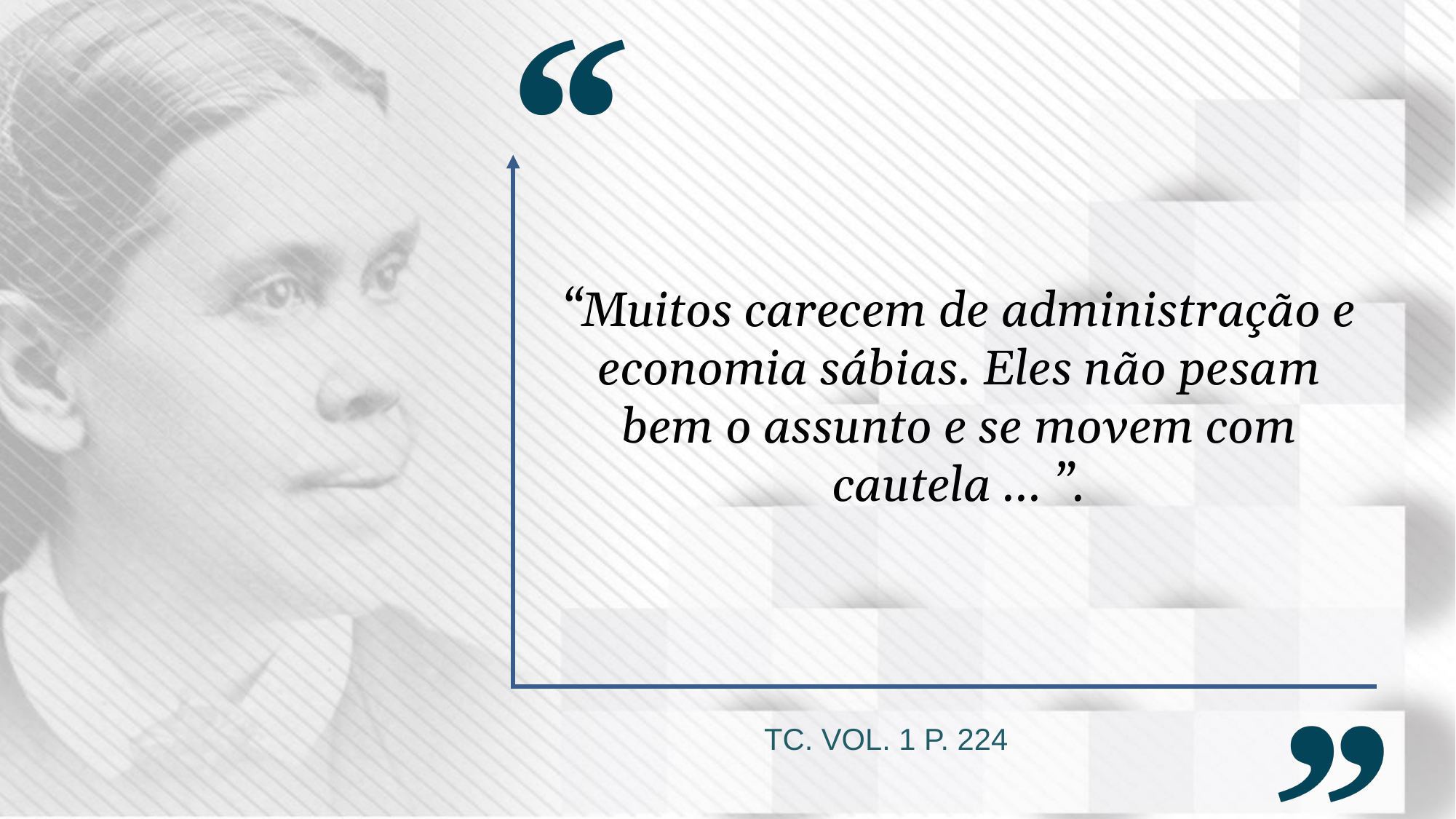

“Muitos carecem de administração e economia sábias. Eles não pesam bem o assunto e se movem com cautela ... ”.
TC. Vol. 1 p. 224